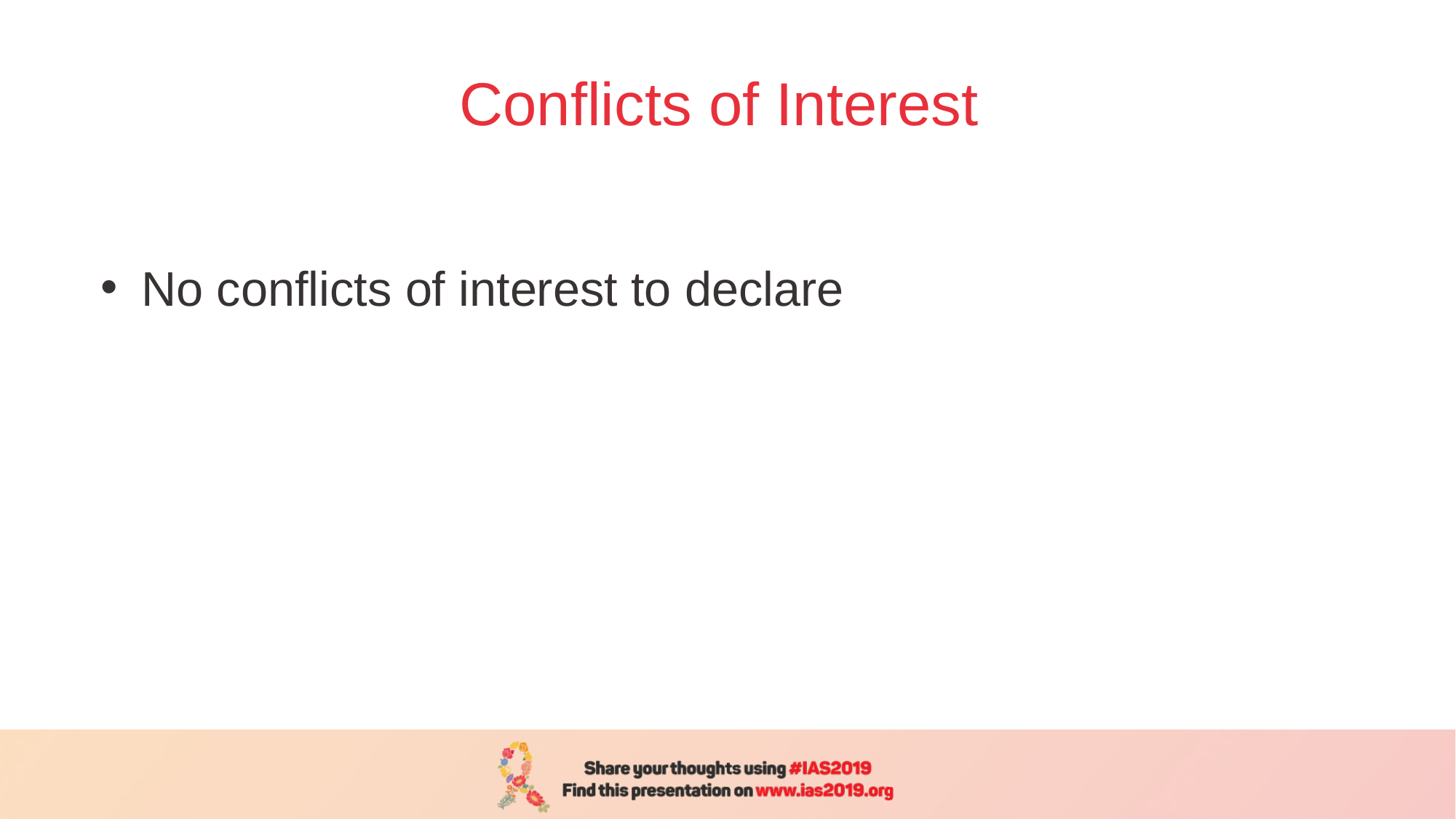

# Conflicts of Interest

No conflicts of interest to declare